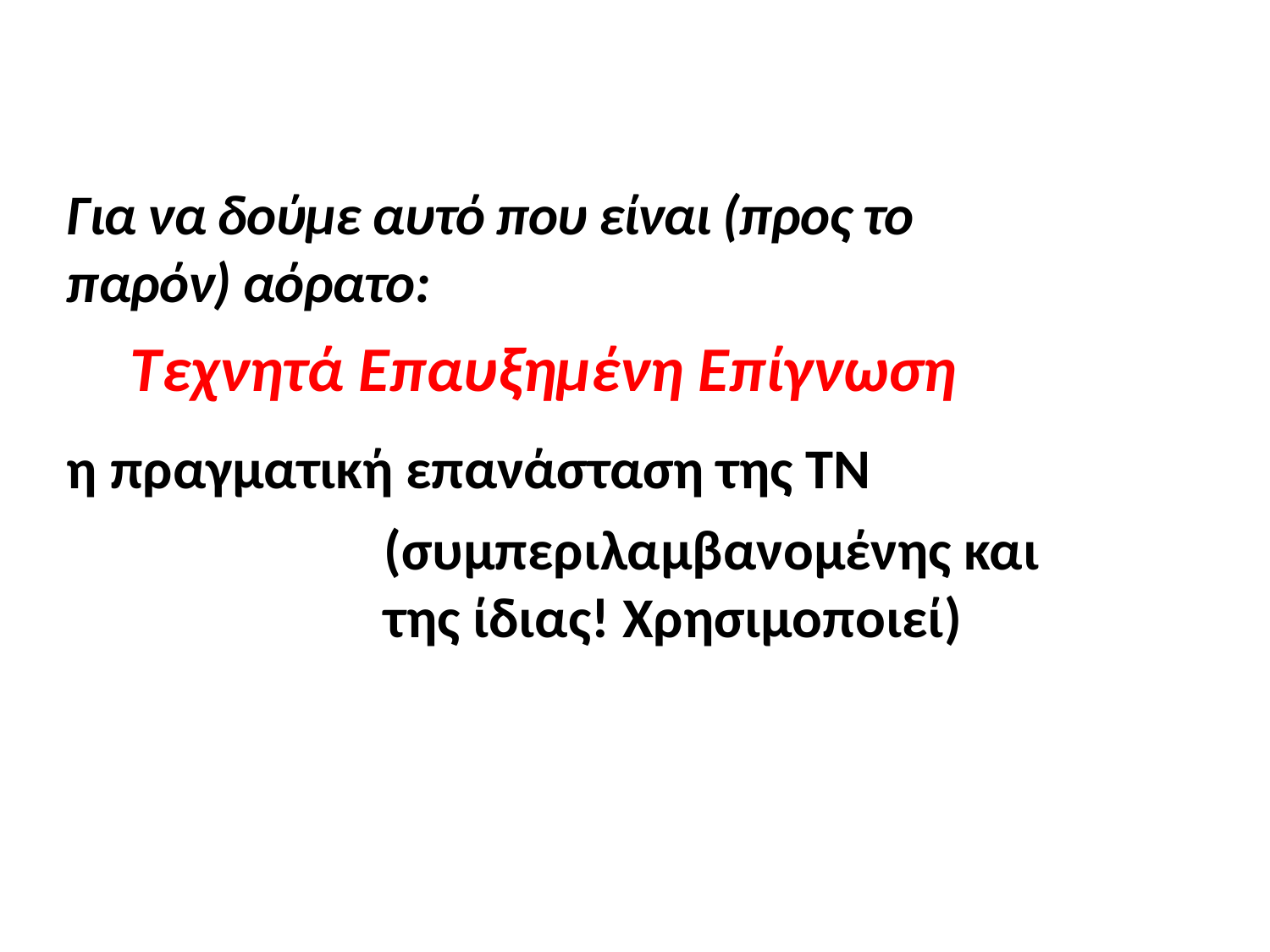

# Για να δούμε αυτό που είναι (προς το παρόν) αόρατο:
Τεχνητά Επαυξημένη Επίγνωση
η πραγματική επανάσταση της ΤΝ
(συμπεριλαμβανομένης και της ίδιας! Χρησιμοποιεί)